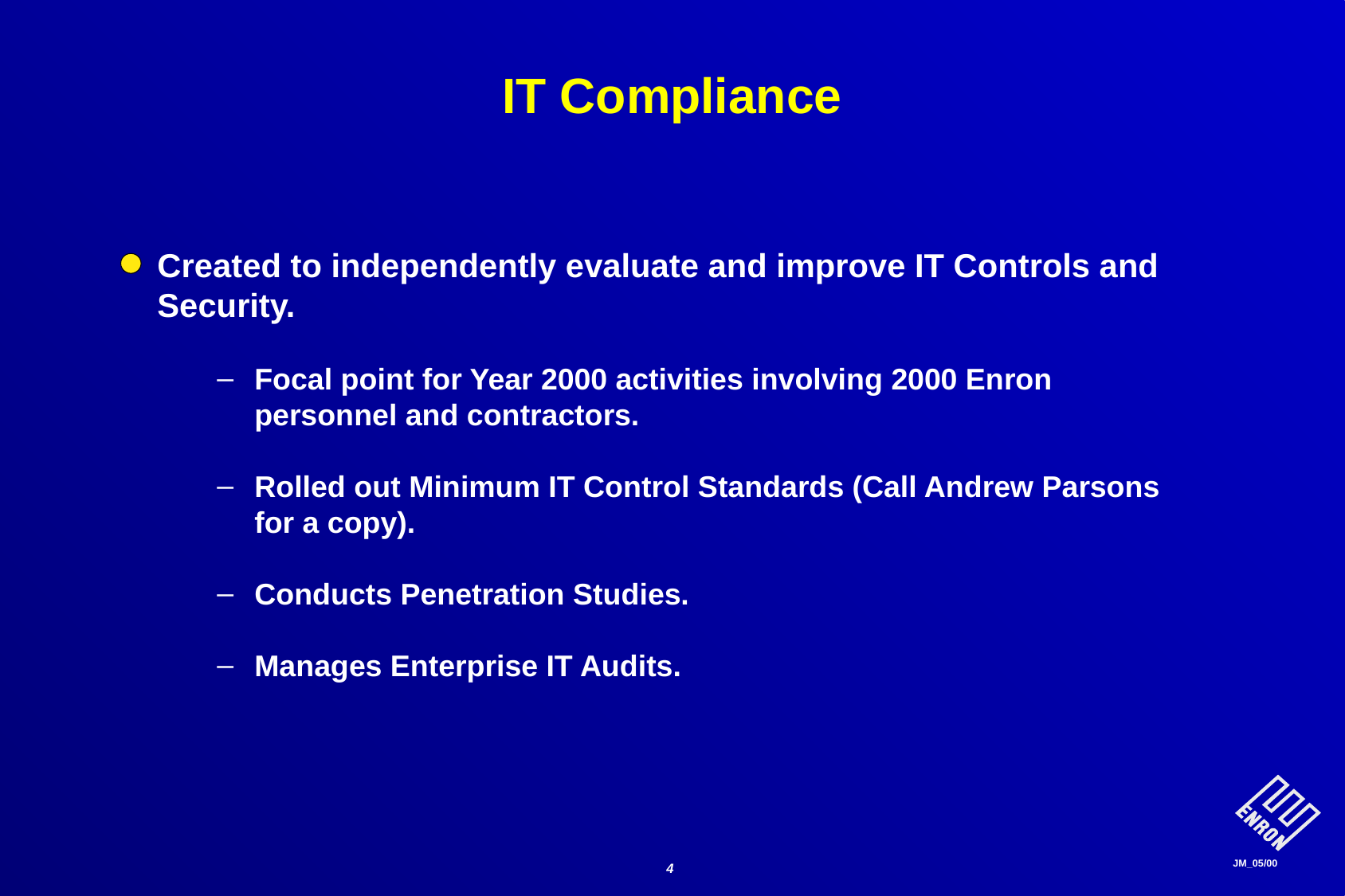

# IT Compliance
Created to independently evaluate and improve IT Controls and Security.

Focal point for Year 2000 activities involving 2000 Enron personnel and contractors.

Rolled out Minimum IT Control Standards (Call Andrew Parsons for a copy).

Conducts Penetration Studies.

Manages Enterprise IT Audits.